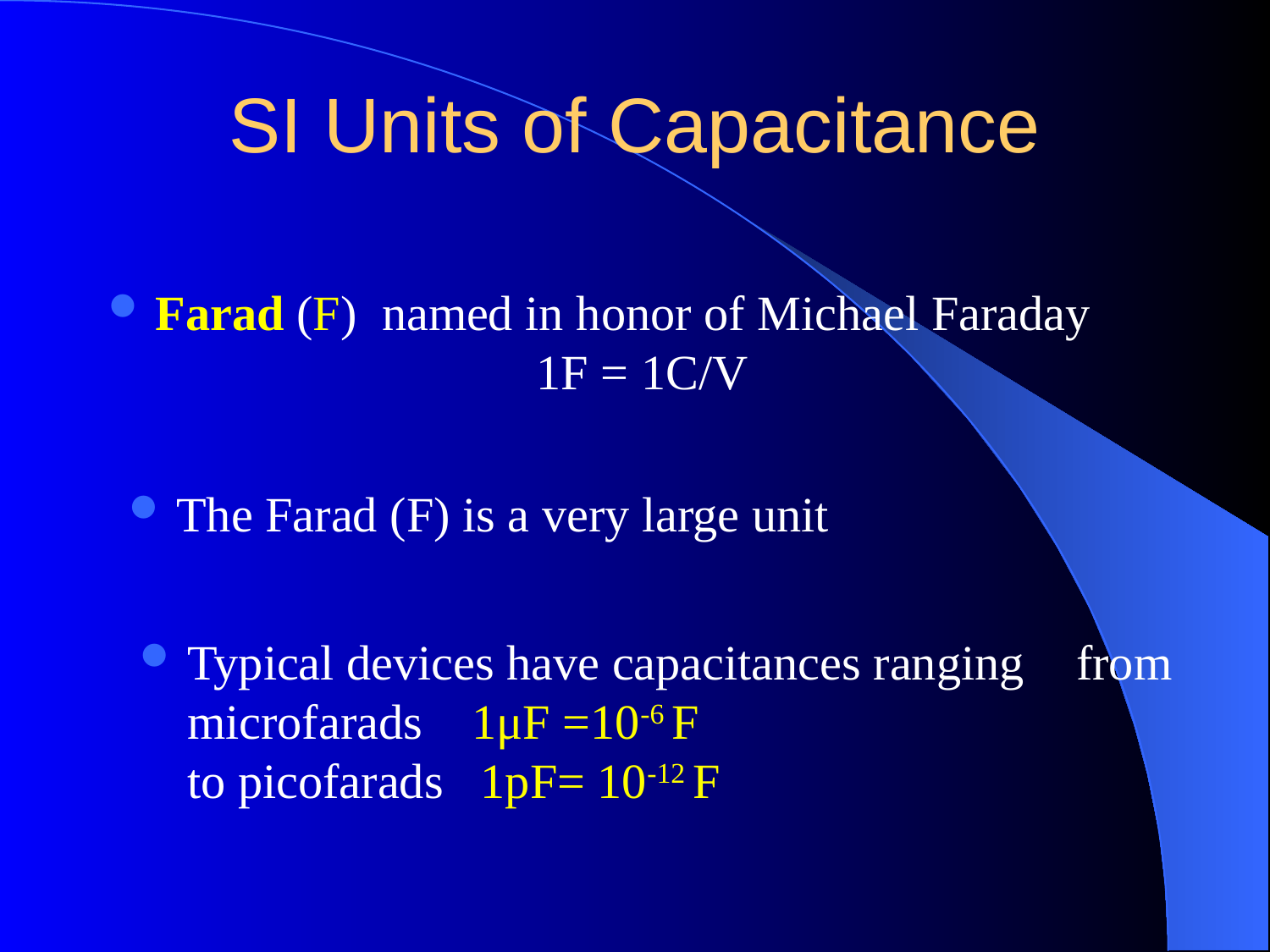

# SI Units of Capacitance
Farad (F)  named in honor of Michael Faraday     			1F = 1C/V
The Farad (F) is a very large unit
Typical devices have capacitances ranging 	from microfarads    1μF =10-6 F 				to picofarads   1pF= 10-12 F